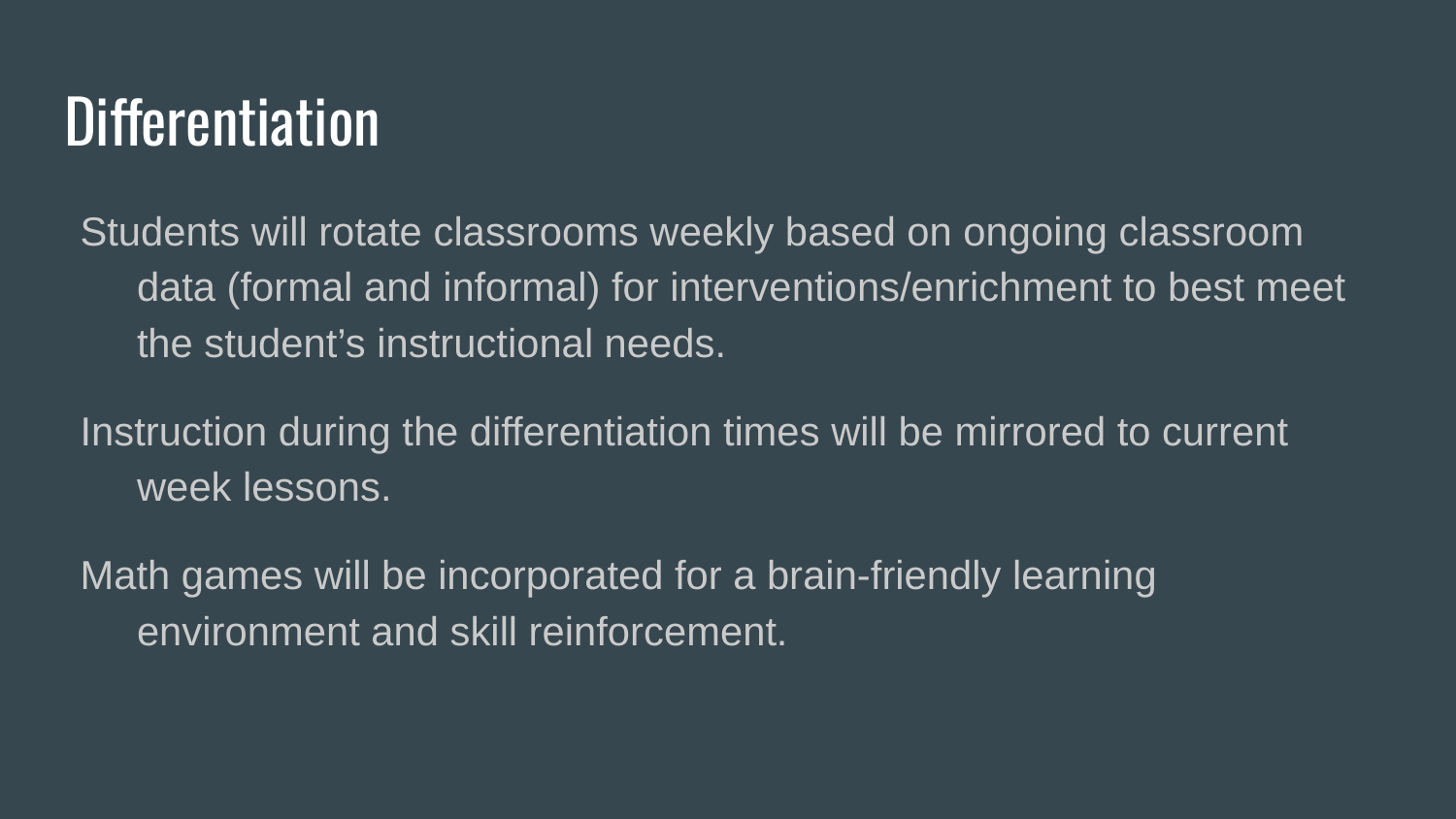

# Differentiation
Students will rotate classrooms weekly based on ongoing classroom data (formal and informal) for interventions/enrichment to best meet the student’s instructional needs.
Instruction during the differentiation times will be mirrored to current week lessons.
Math games will be incorporated for a brain-friendly learning environment and skill reinforcement.